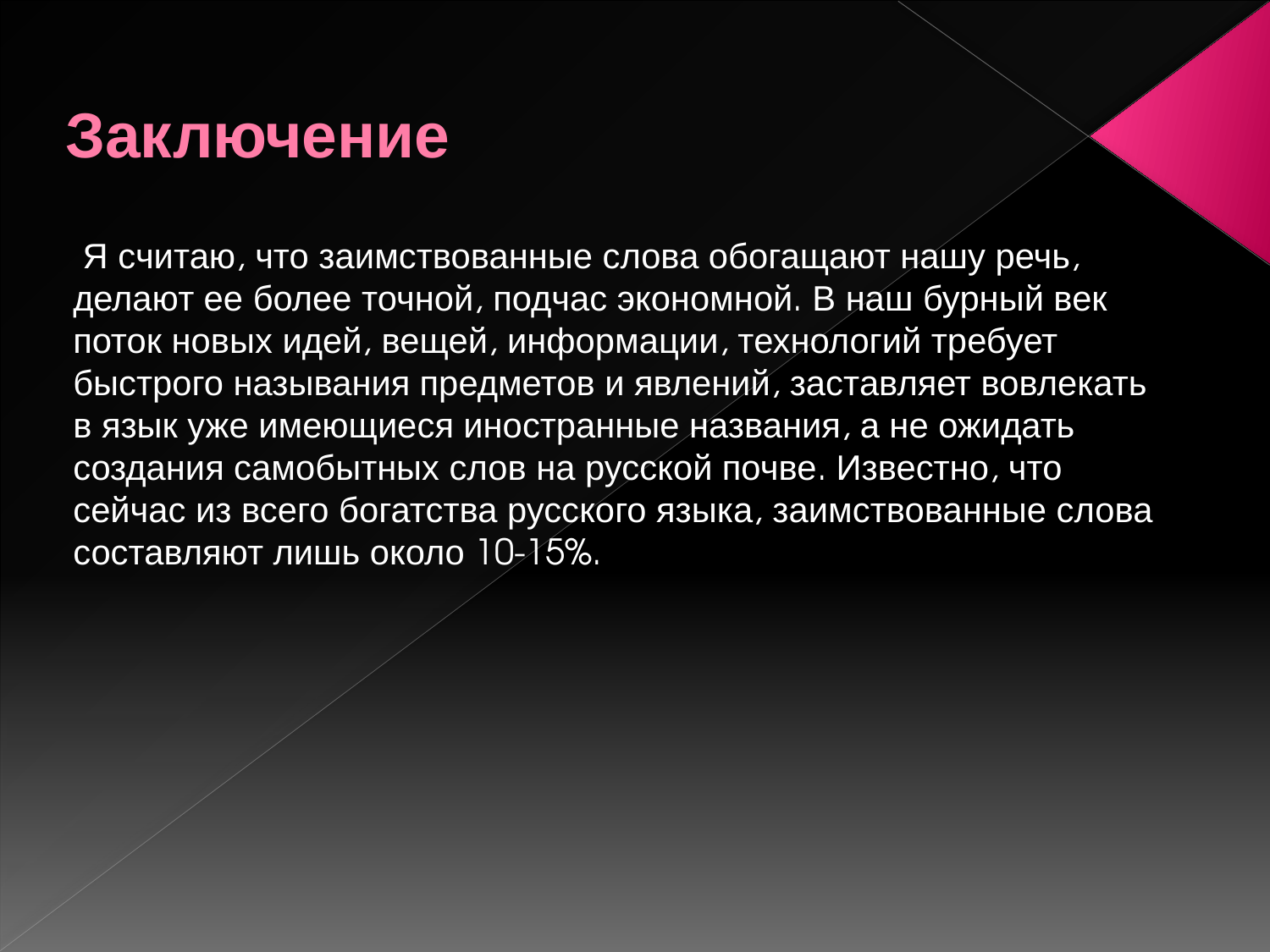

# Заключение
 Я считаю, что заимствованные слова обогащают нашу речь, делают ее более точной, подчас экономной. В наш бурный век поток новых идей, вещей, информации, технологий требует быстрого называния предметов и явлений, заставляет вовлекать в язык уже имеющиеся иностранные названия, а не ожидать создания самобытных слов на русской почве. Известно, что сейчас из всего богатства русского языка, заимствованные слова составляют лишь около 10-15%.